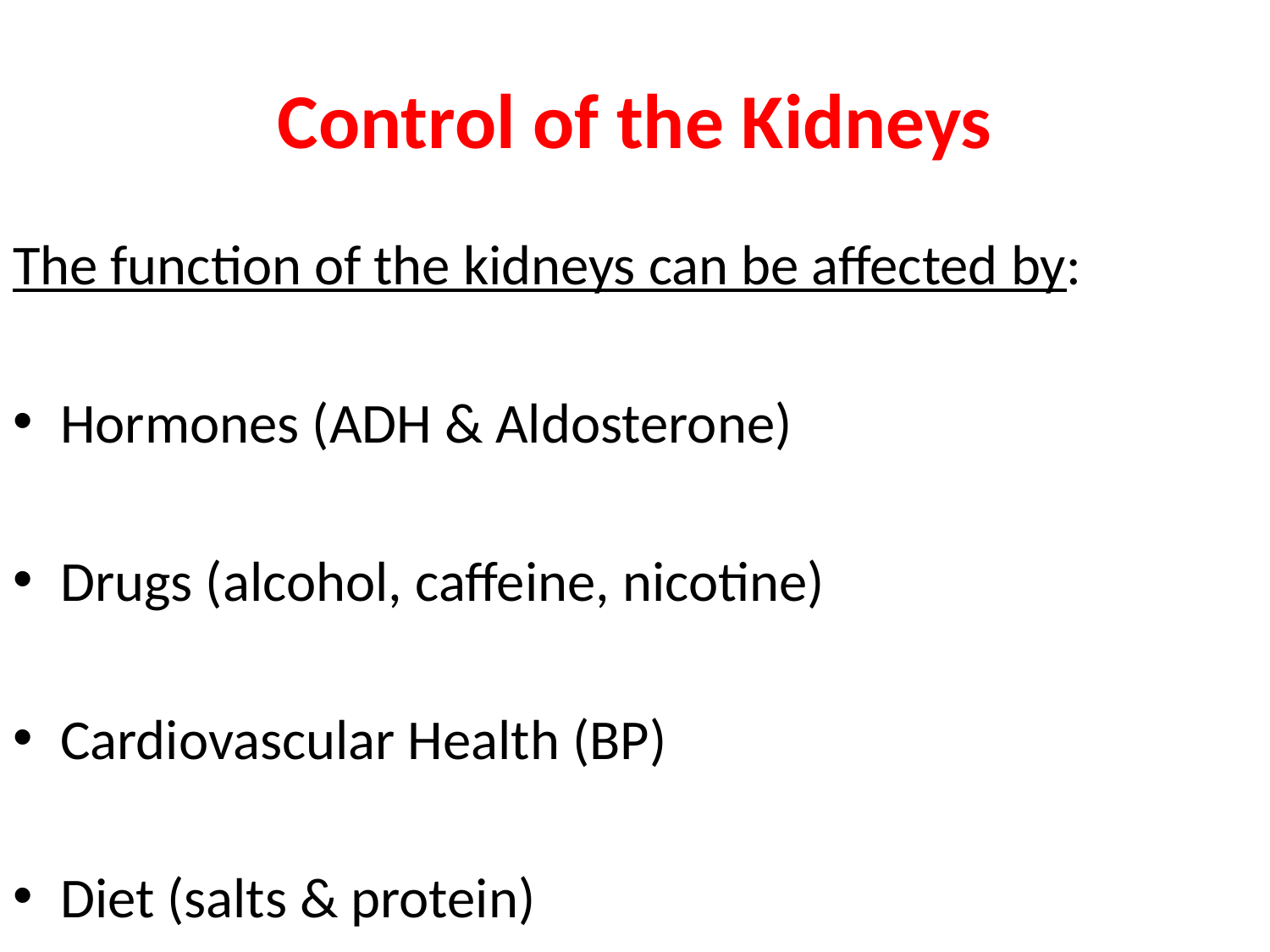

# Control of the Kidneys
The function of the kidneys can be affected by:

Hormones (ADH & Aldosterone)

Drugs (alcohol, caffeine, nicotine)

Cardiovascular Health (BP)

Diet (salts & protein)